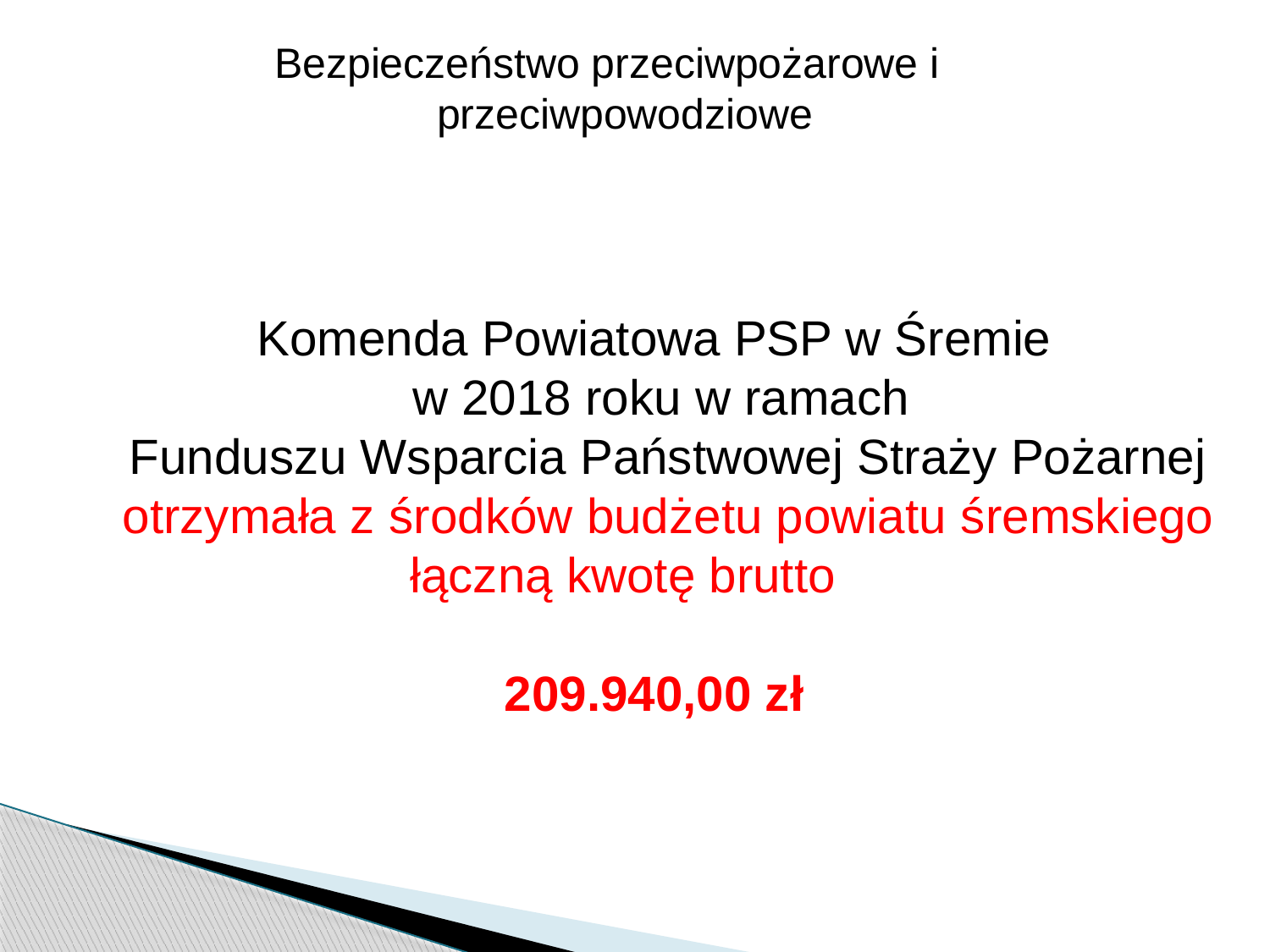

Bezpieczeństwo przeciwpożarowe i    przeciwpowodziowe
Komenda Powiatowa PSP w Śremie
w 2018 roku w ramach
 Funduszu Wsparcia Państwowej Straży Pożarnej
 otrzymała z środków budżetu powiatu śremskiego łączną kwotę brutto

209.940,00 zł